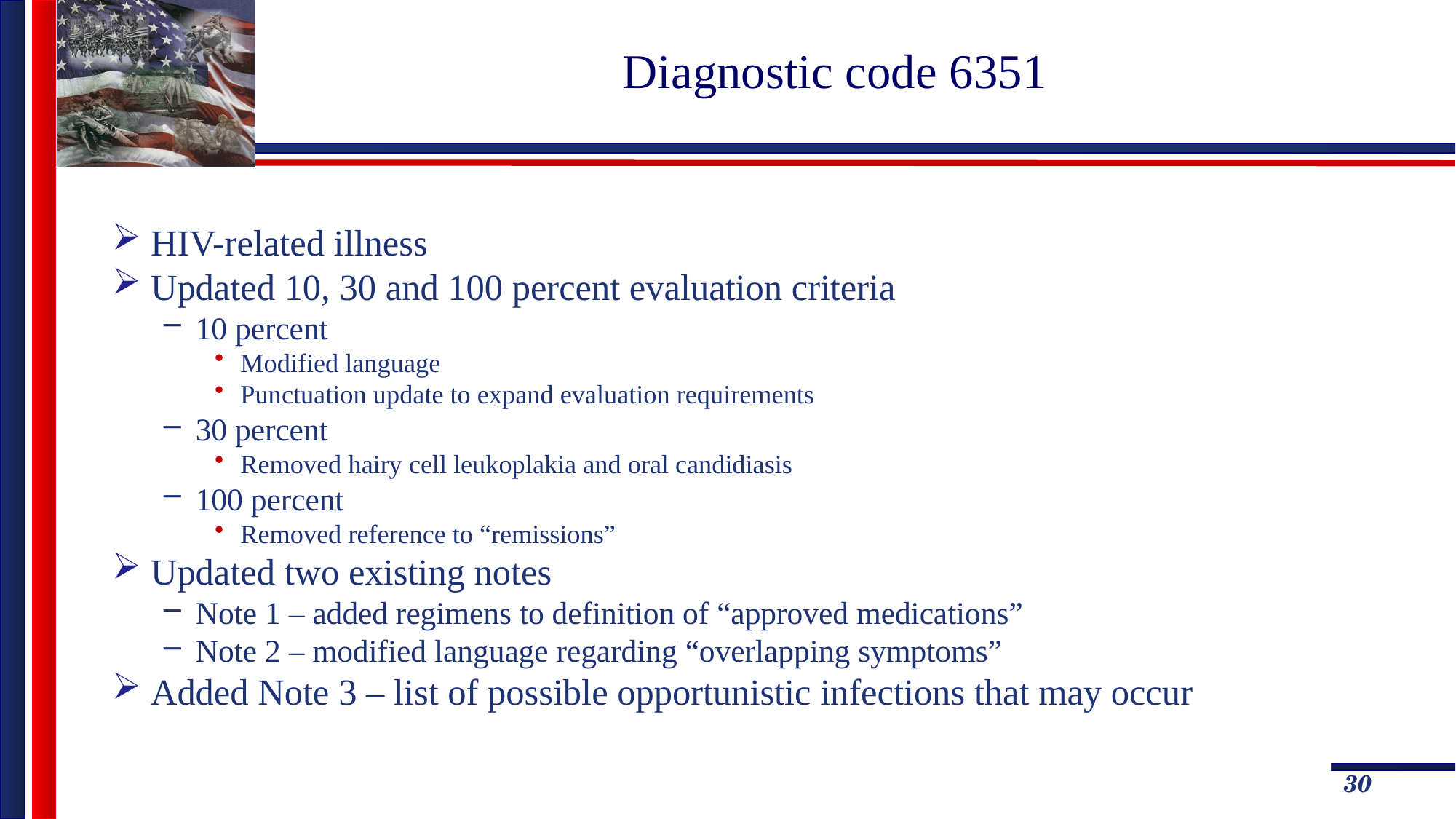

# Diagnostic code 6351
HIV-related illness
Updated 10, 30 and 100 percent evaluation criteria
10 percent
Modified language
Punctuation update to expand evaluation requirements
30 percent
Removed hairy cell leukoplakia and oral candidiasis
100 percent
Removed reference to “remissions”
Updated two existing notes
Note 1 – added regimens to definition of “approved medications”
Note 2 – modified language regarding “overlapping symptoms”
Added Note 3 – list of possible opportunistic infections that may occur

30